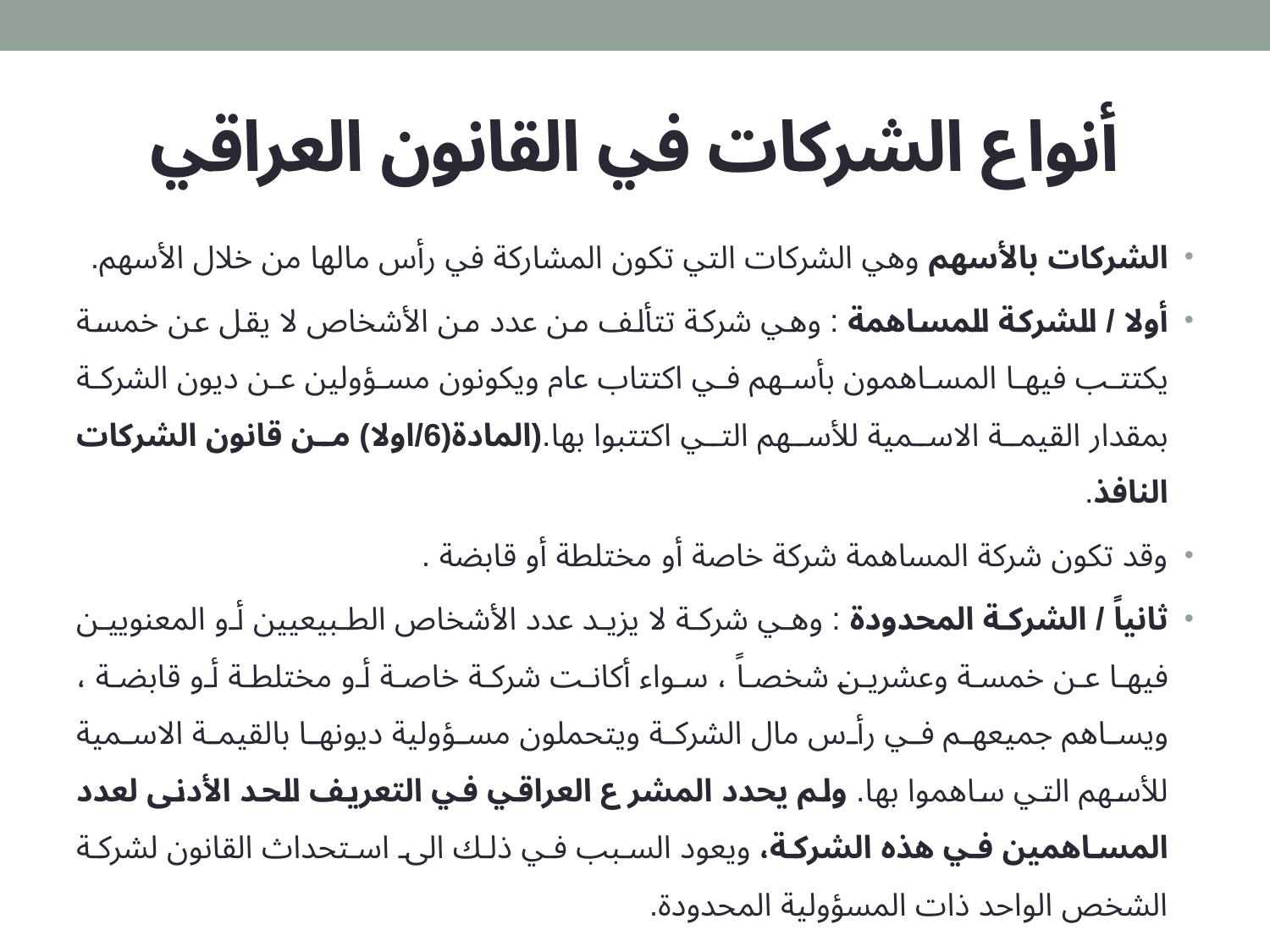

# أنواع الشركات في القانون العراقي
الشركات بالأسهم وهي الشركات التي تكون المشاركة في رأس مالها من خلال الأسهم.
أولا / الشركة المساهمة : وهي شركة تتألف من عدد من الأشخاص لا يقل عن خمسة يكتتب فيها المساهمون بأسهم في اكتتاب عام ويكونون مسؤولين عن ديون الشركة بمقدار القيمة الاسمية للأسهم التي اكتتبوا بها.(المادة(6/اولا) من قانون الشركات النافذ.
وقد تكون شركة المساهمة شركة خاصة أو مختلطة أو قابضة .
ثانياً / الشركة المحدودة : وهي شركة لا يزيد عدد الأشخاص الطبيعيين أو المعنويين فيها عن خمسة وعشرين شخصاً ، سواء أكانت شركة خاصة أو مختلطة أو قابضة ، ويساهم جميعهم في رأس مال الشركة ويتحملون مسؤولية ديونها بالقيمة الاسمية للأسهم التي ساهموا بها. ولم يحدد المشرع العراقي في التعريف الحد الأدنى لعدد المساهمين في هذه الشركة، ويعود السبب في ذلك الى استحداث القانون لشركة الشخص الواحد ذات المسؤولية المحدودة.